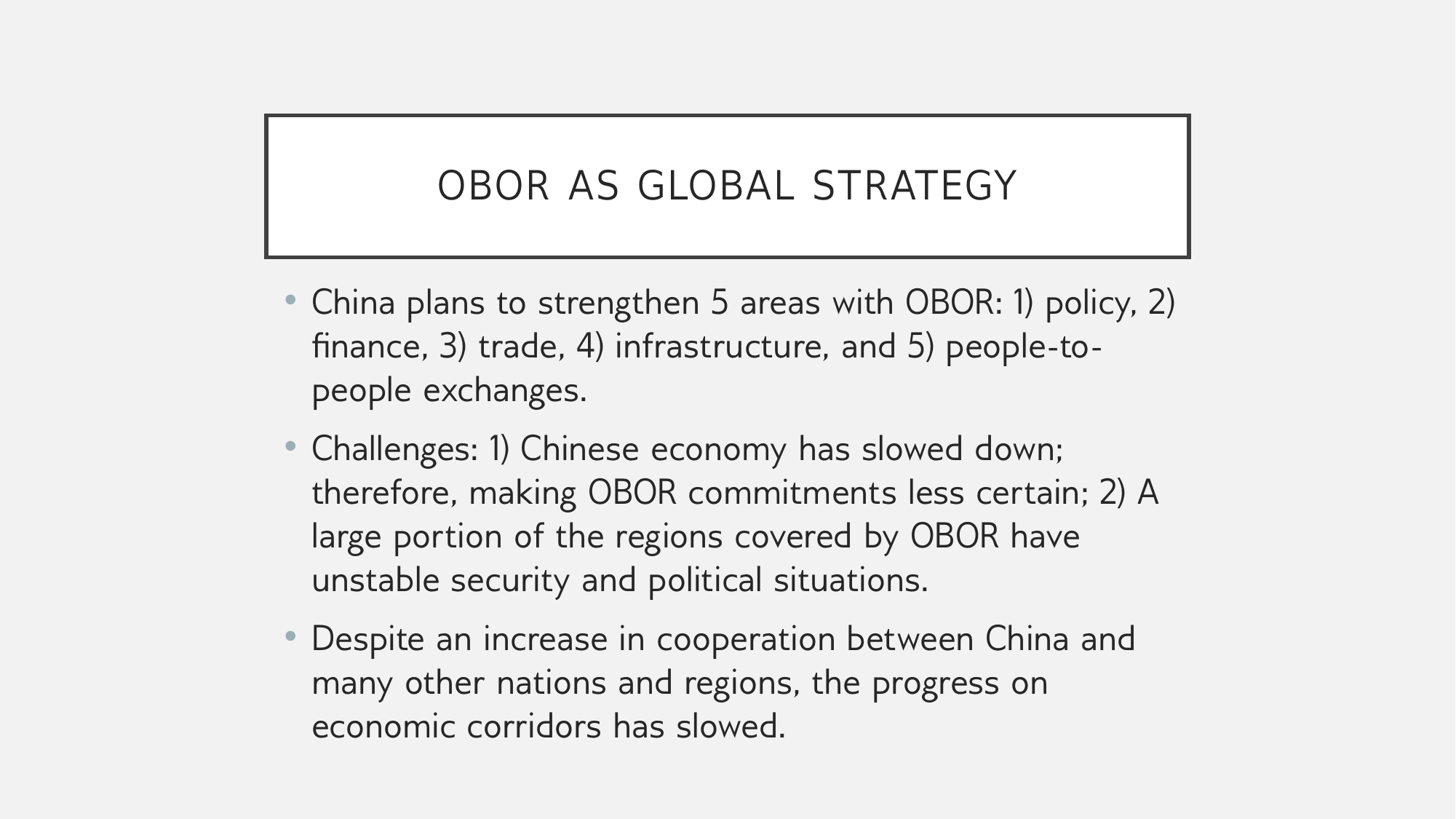

# OBOR as Global strategy
China plans to strengthen 5 areas with OBOR: 1) policy, 2) finance, 3) trade, 4) infrastructure, and 5) people-to-people exchanges.
Challenges: 1) Chinese economy has slowed down; therefore, making OBOR commitments less certain; 2) A large portion of the regions covered by OBOR have unstable security and political situations.
Despite an increase in cooperation between China and many other nations and regions, the progress on economic corridors has slowed.